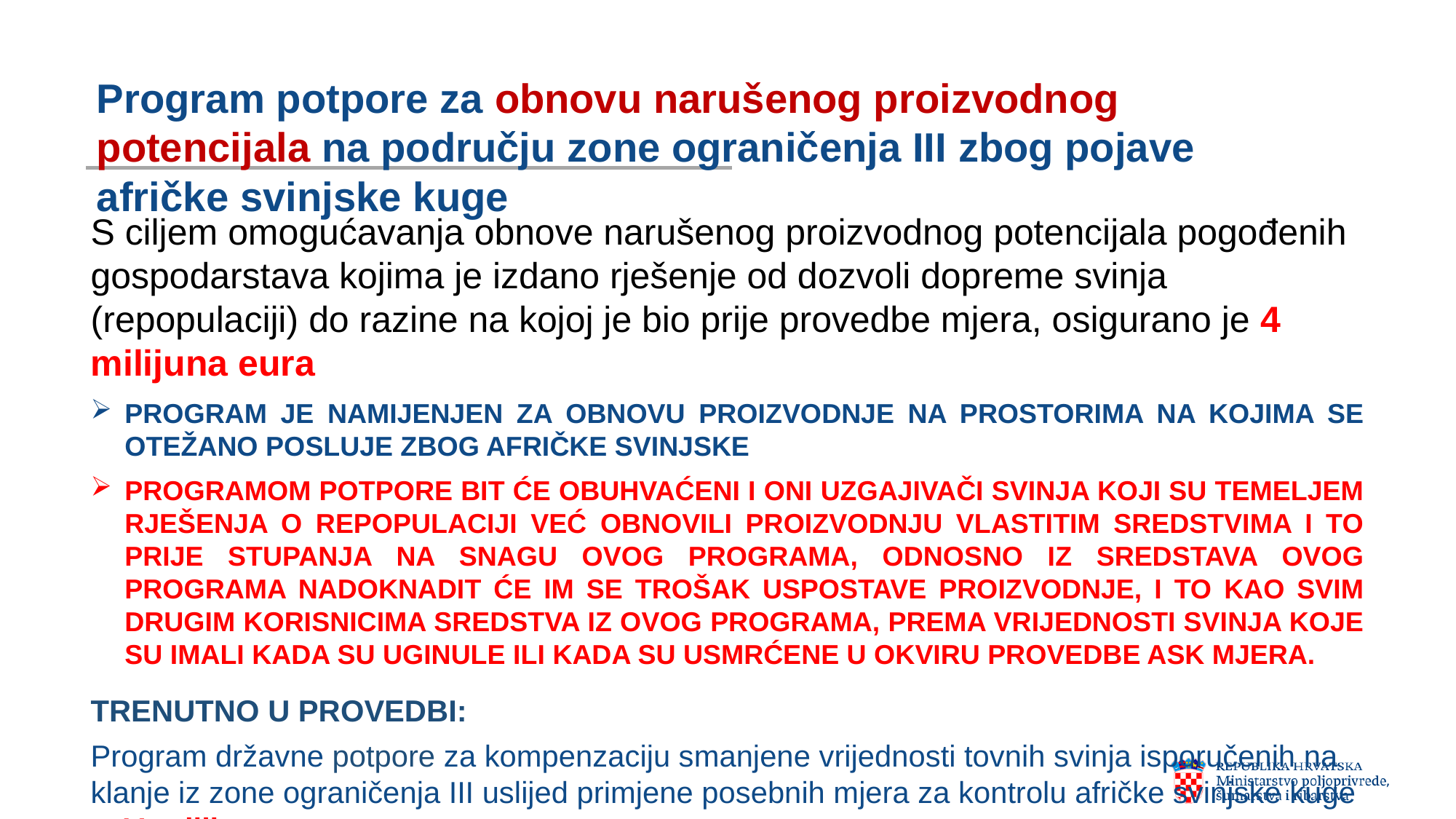

Program potpore za obnovu narušenog proizvodnog potencijala na području zone ograničenja III zbog pojave afričke svinjske kuge
#
S ciljem omogućavanja obnove narušenog proizvodnog potencijala pogođenih gospodarstava kojima je izdano rješenje od dozvoli dopreme svinja (repopulaciji) do razine na kojoj je bio prije provedbe mjera, osigurano je 4 milijuna eura
PROGRAM JE NAMIJENJEN ZA OBNOVU PROIZVODNJE NA PROSTORIMA NA KOJIMA SE OTEŽANO POSLUJE ZBOG AFRIČKE SVINJSKE
PROGRAMOM POTPORE BIT ĆE OBUHVAĆENI I ONI UZGAJIVAČI SVINJA KOJI SU TEMELJEM RJEŠENJA O REPOPULACIJI VEĆ OBNOVILI PROIZVODNJU VLASTITIM SREDSTVIMA I TO PRIJE STUPANJA NA SNAGU OVOG PROGRAMA, ODNOSNO IZ SREDSTAVA OVOG PROGRAMA NADOKNADIT ĆE IM SE TROŠAK USPOSTAVE PROIZVODNJE, I TO KAO SVIM DRUGIM KORISNICIMA SREDSTVA IZ OVOG PROGRAMA, PREMA VRIJEDNOSTI SVINJA KOJE SU IMALI KADA SU UGINULE ILI KADA SU USMRĆENE U OKVIRU PROVEDBE ASK MJERA.
TRENUTNO U PROVEDBI:
Program državne potpore za kompenzaciju smanjene vrijednosti tovnih svinja isporučenih na klanje iz zone ograničenja III uslijed primjene posebnih mjera za kontrolu afričke svinjske kuge  - 11 milijuna eura